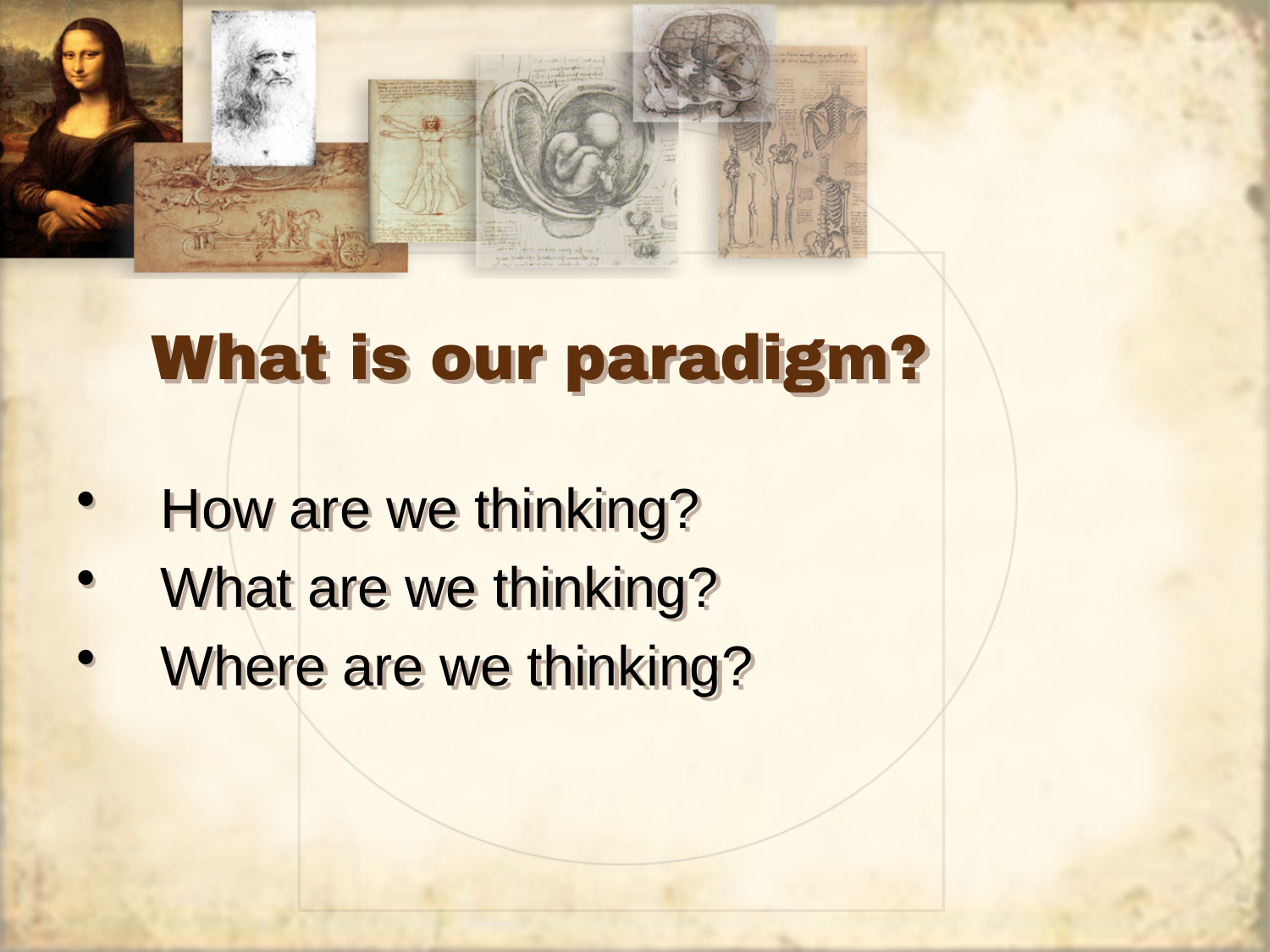

# What is our paradigm?
How are we thinking?
What are we thinking?
Where are we thinking?